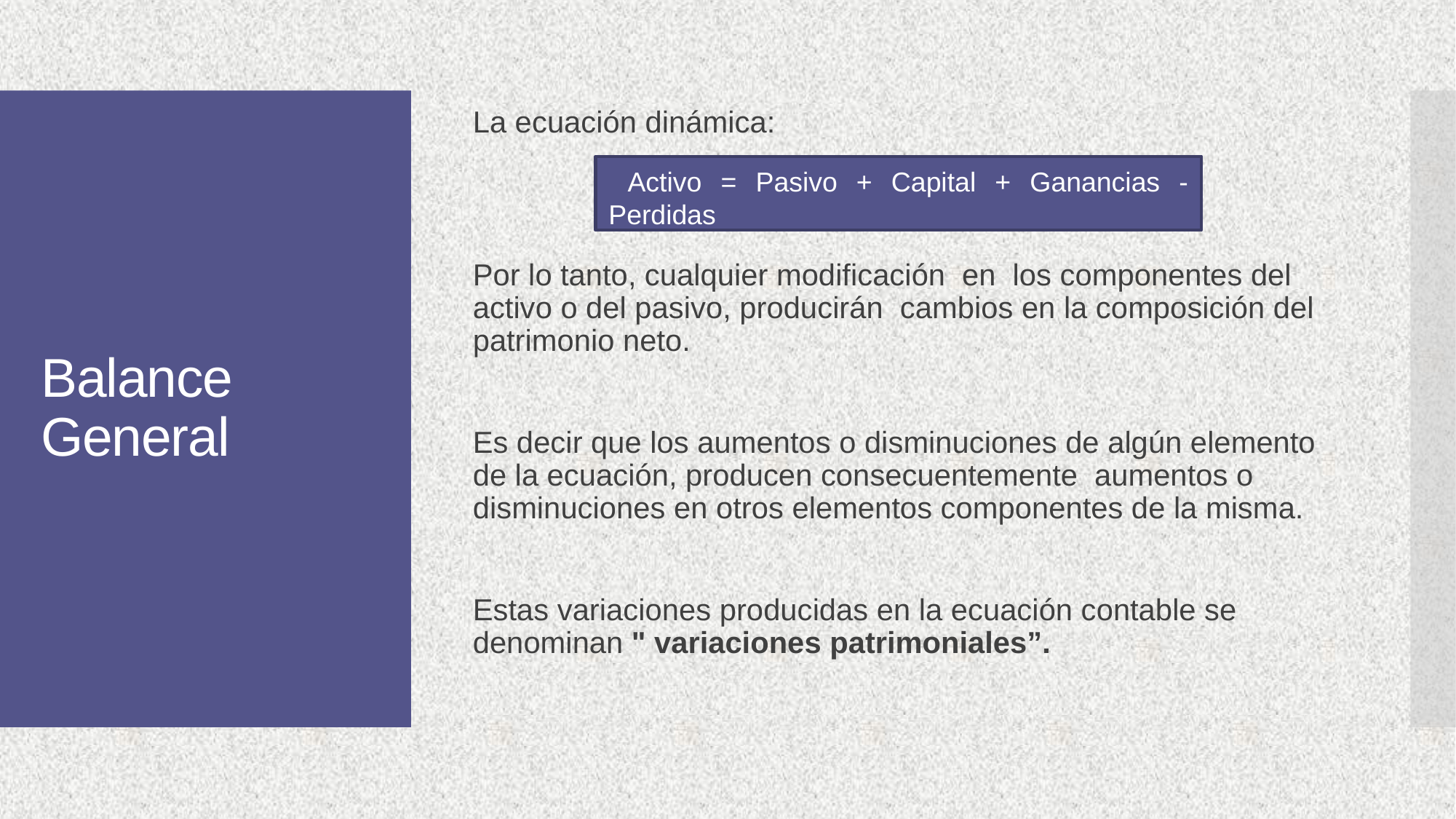

La ecuación dinámica:

Por lo tanto, cualquier modificación  en  los componentes del activo o del pasivo, producirán  cambios en la composición del patrimonio neto.

Es decir que los aumentos o disminuciones de algún elemento de la ecuación, producen consecuentemente  aumentos o disminuciones en otros elementos componentes de la misma.

Estas variaciones producidas en la ecuación contable se denominan " variaciones patrimoniales”.

# Balance General
 Activo = Pasivo + Capital + Ganancias - Perdidas